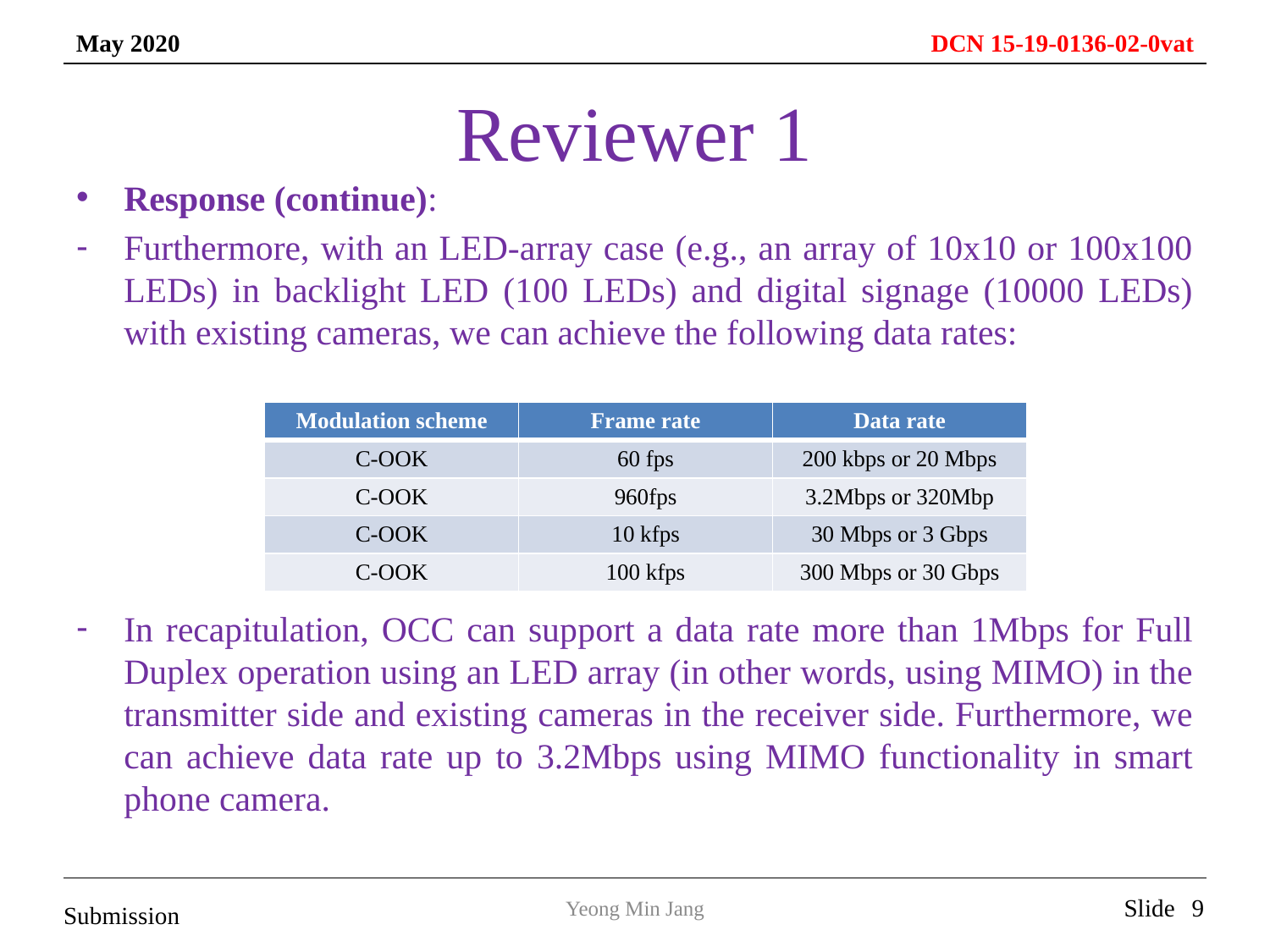

# Reviewer 1
Response (continue):
Furthermore, with an LED-array case (e.g., an array of 10x10 or 100x100 LEDs) in backlight LED (100 LEDs) and digital signage (10000 LEDs) with existing cameras, we can achieve the following data rates:

In recapitulation, OCC can support a data rate more than 1Mbps for Full Duplex operation using an LED array (in other words, using MIMO) in the transmitter side and existing cameras in the receiver side. Furthermore, we can achieve data rate up to 3.2Mbps using MIMO functionality in smart phone camera.

| Modulation scheme | Frame rate | Data rate |
| --- | --- | --- |
| C-OOK | 60 fps | 200 kbps or 20 Mbps |
| C-OOK | 960fps | 3.2Mbps or 320Mbp |
| C-OOK | 10 kfps | 30 Mbps or 3 Gbps |
| C-OOK | 100 kfps | 300 Mbps or 30 Gbps |